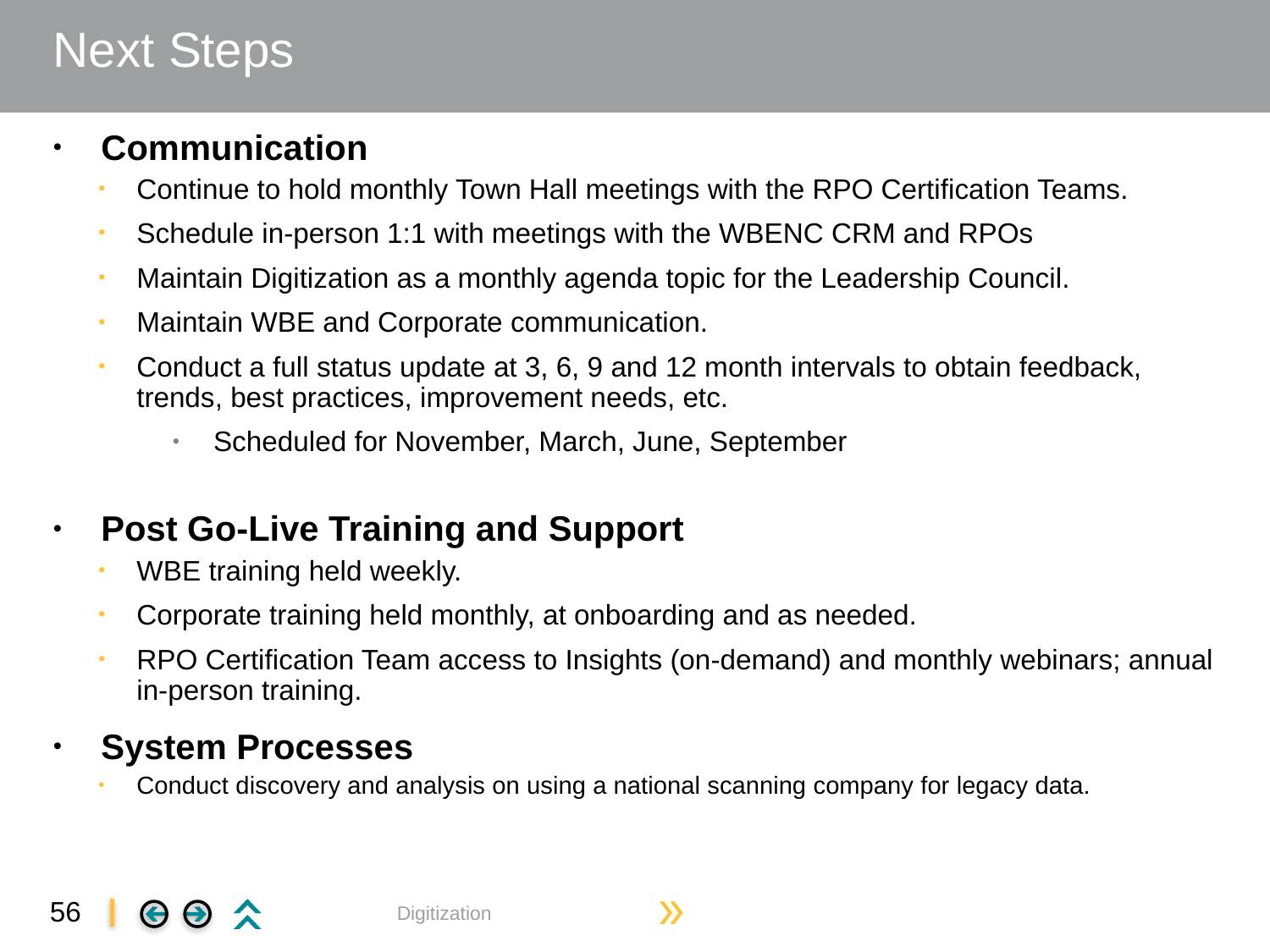

# Next Steps
Communication
Continue to hold monthly Town Hall meetings with the RPO Certification Teams.
Schedule in-person 1:1 with meetings with the WBENC CRM and RPOs
Maintain Digitization as a monthly agenda topic for the Leadership Council.
Maintain WBE and Corporate communication.
Conduct a full status update at 3, 6, 9 and 12 month intervals to obtain feedback, trends, best practices, improvement needs, etc.
Scheduled for November, March, June, September

Post Go-Live Training and Support
WBE training held weekly.
Corporate training held monthly, at onboarding and as needed.
RPO Certification Team access to Insights (on-demand) and monthly webinars; annual in-person training.
System Processes
Conduct discovery and analysis on using a national scanning company for legacy data.